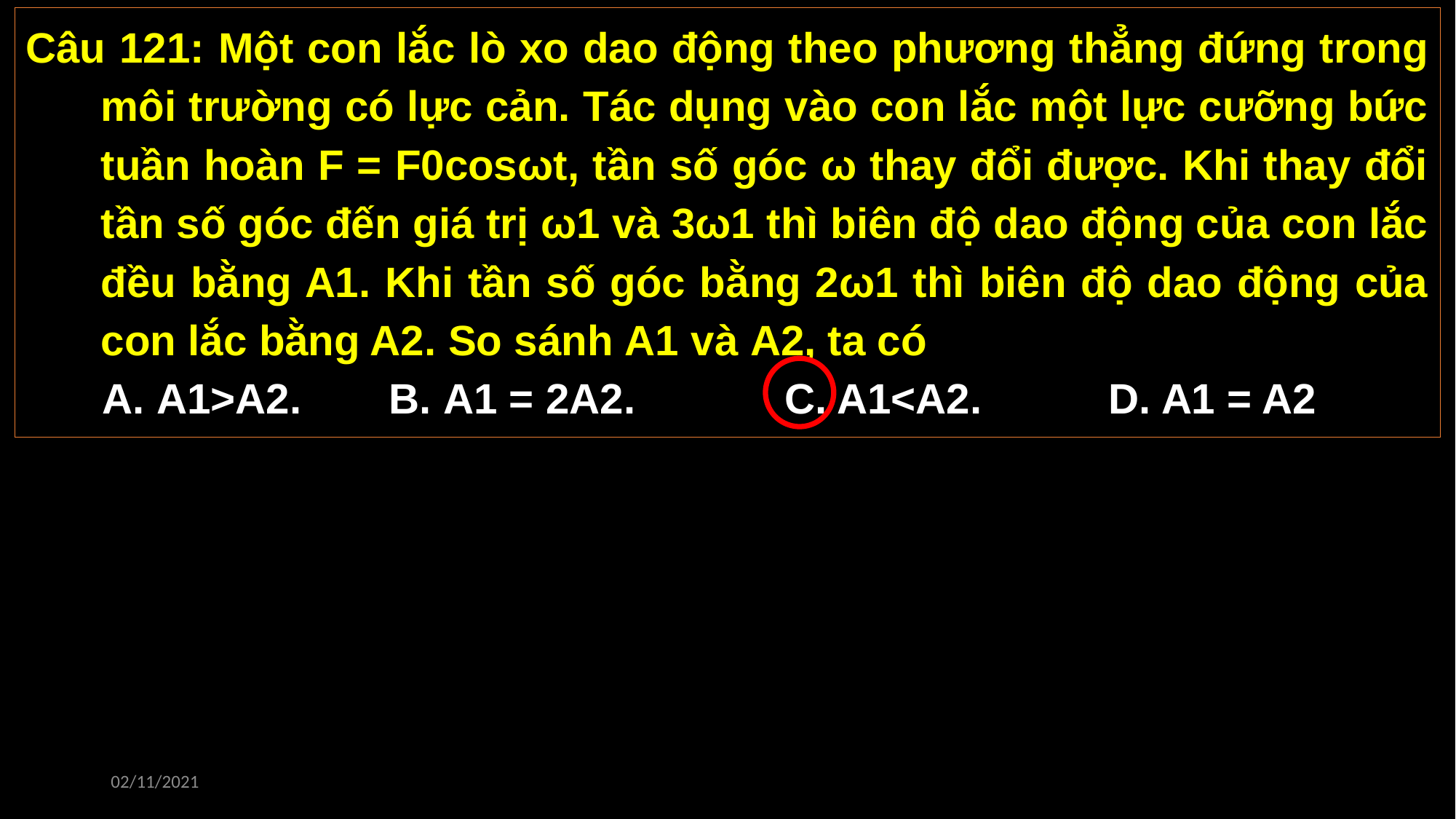

Câu 121: Một con lắc lò xo dao động theo phương thẳng đứng trong môi trường có lực cản. Tác dụng vào con lắc một lực cưỡng bức tuần hoàn F = F0cosωt, tần số góc ω thay đổi được. Khi thay đổi tần số góc đến giá trị ω1 và 3ω1 thì biên độ dao động của con lắc đều bằng A1. Khi tần số góc bằng 2ω1 thì biên độ dao động của con lắc bằng A2. So sánh A1 và A2, ta có

A. A1>A2.
B. A1 = 2A2.
C. A1<A2.
D. A1 = A2
02/11/2021
GV: Nguyễn Huy Hùng-sđt: 0977061160
121